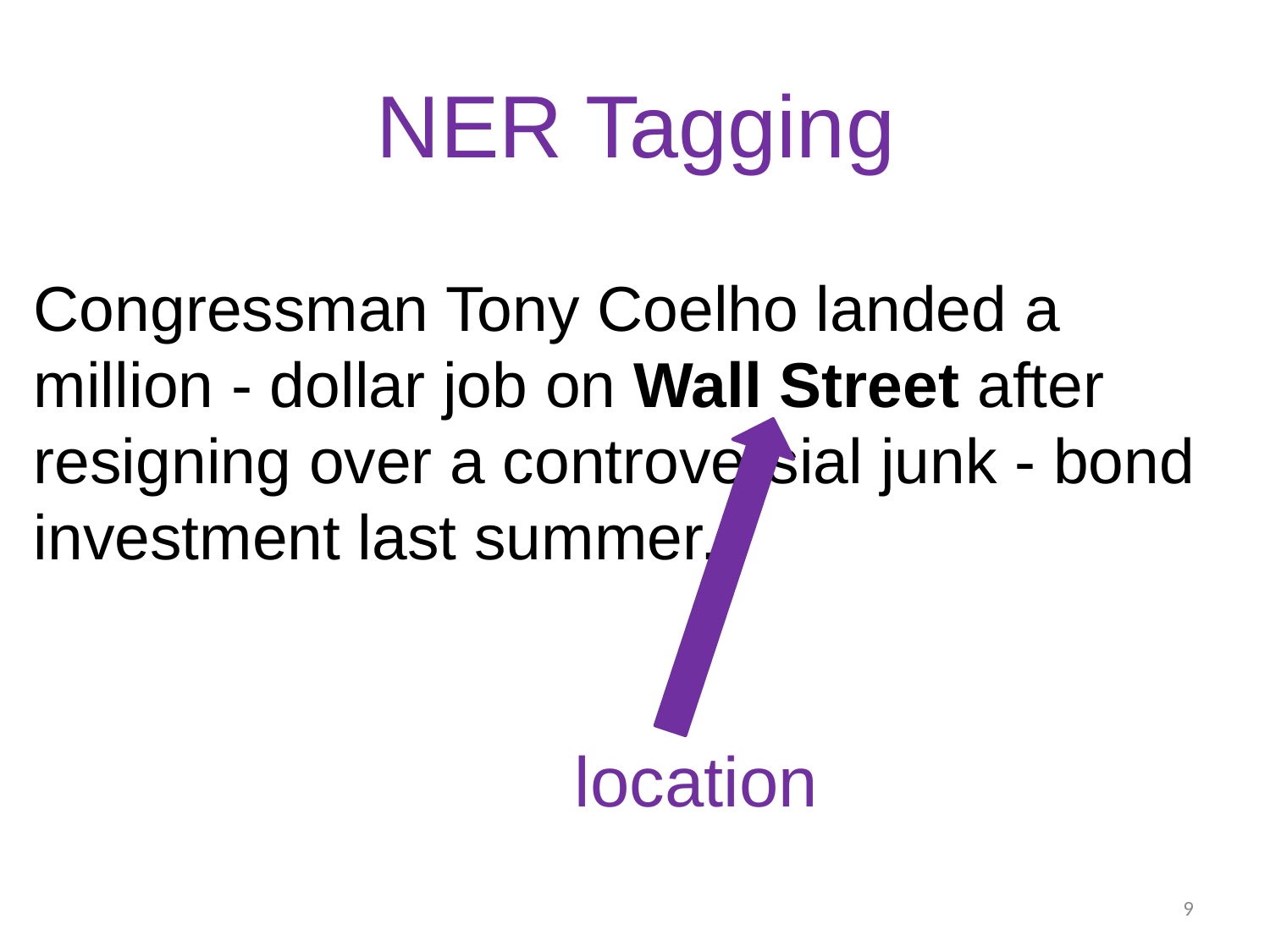

NER Tagging
Congressman Tony Coelho landed a million - dollar job on Wall Street after resigning over a controversial junk - bond investment last summer.

location
9